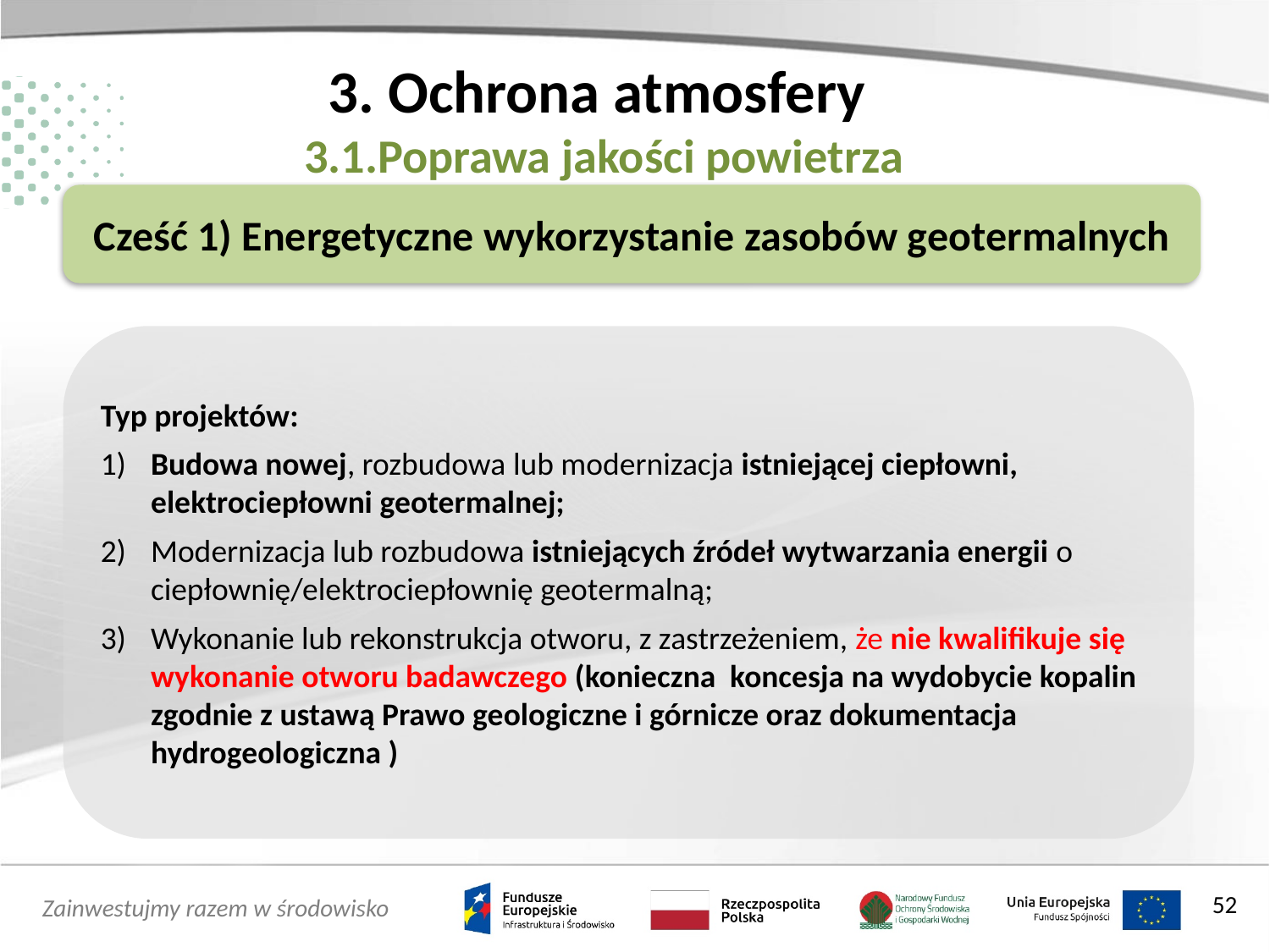

52
# 3. Ochrona atmosfery 3.1.Poprawa jakości powietrza
Cześć 1) Energetyczne wykorzystanie zasobów geotermalnych
Typ projektów:
1) 	Budowa nowej, rozbudowa lub modernizacja istniejącej ciepłowni, elektrociepłowni geotermalnej;
2) 	Modernizacja lub rozbudowa istniejących źródeł wytwarzania energii o ciepłownię/elektrociepłownię geotermalną;
Wykonanie lub rekonstrukcja otworu, z zastrzeżeniem, że nie kwalifikuje się wykonanie otworu badawczego (konieczna  koncesja na wydobycie kopalin zgodnie z ustawą Prawo geologiczne i górnicze oraz dokumentacja hydrogeologiczna )